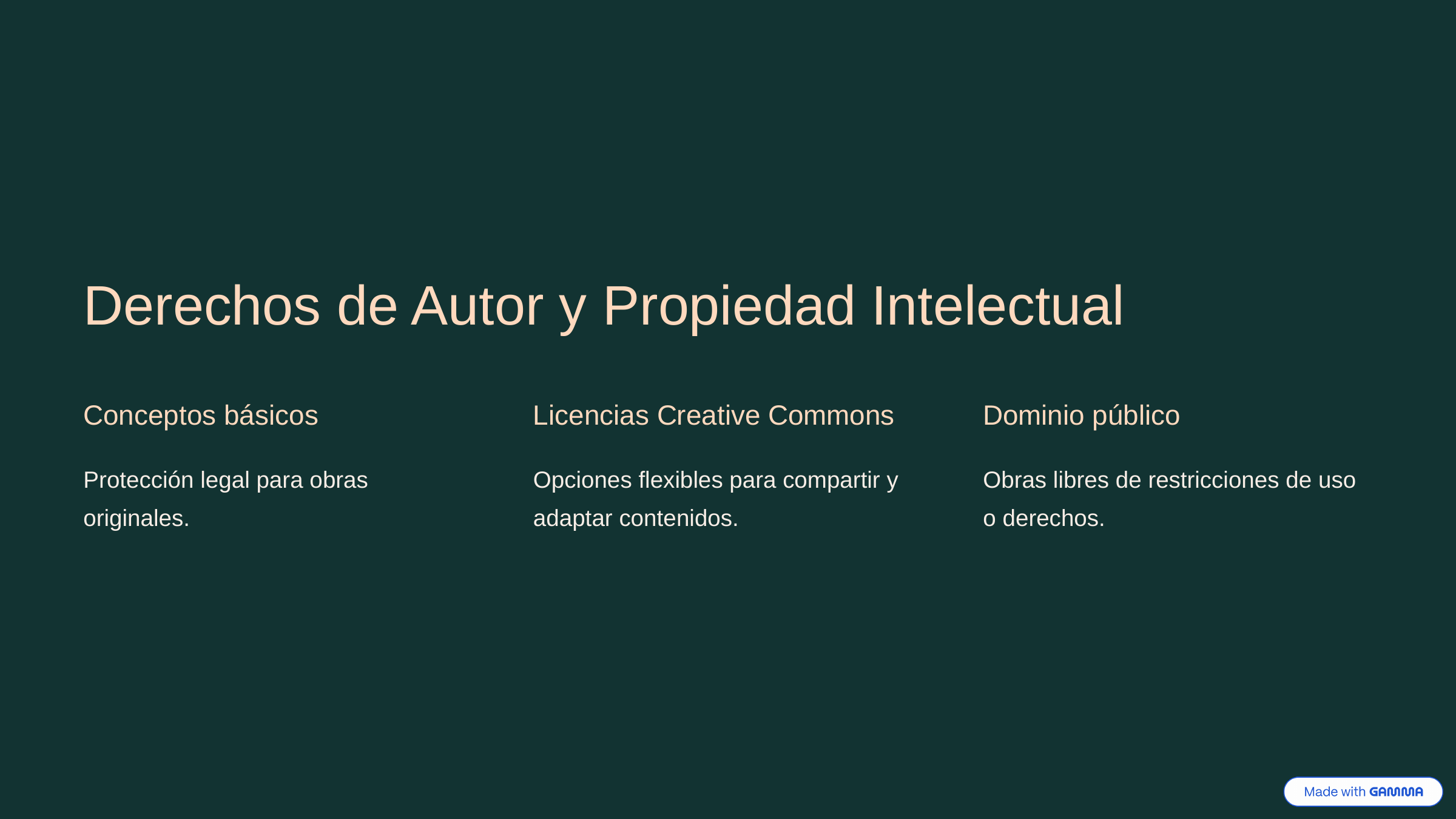

Derechos de Autor y Propiedad Intelectual
Conceptos básicos
Licencias Creative Commons
Dominio público
Protección legal para obras originales.
Opciones flexibles para compartir y adaptar contenidos.
Obras libres de restricciones de uso o derechos.